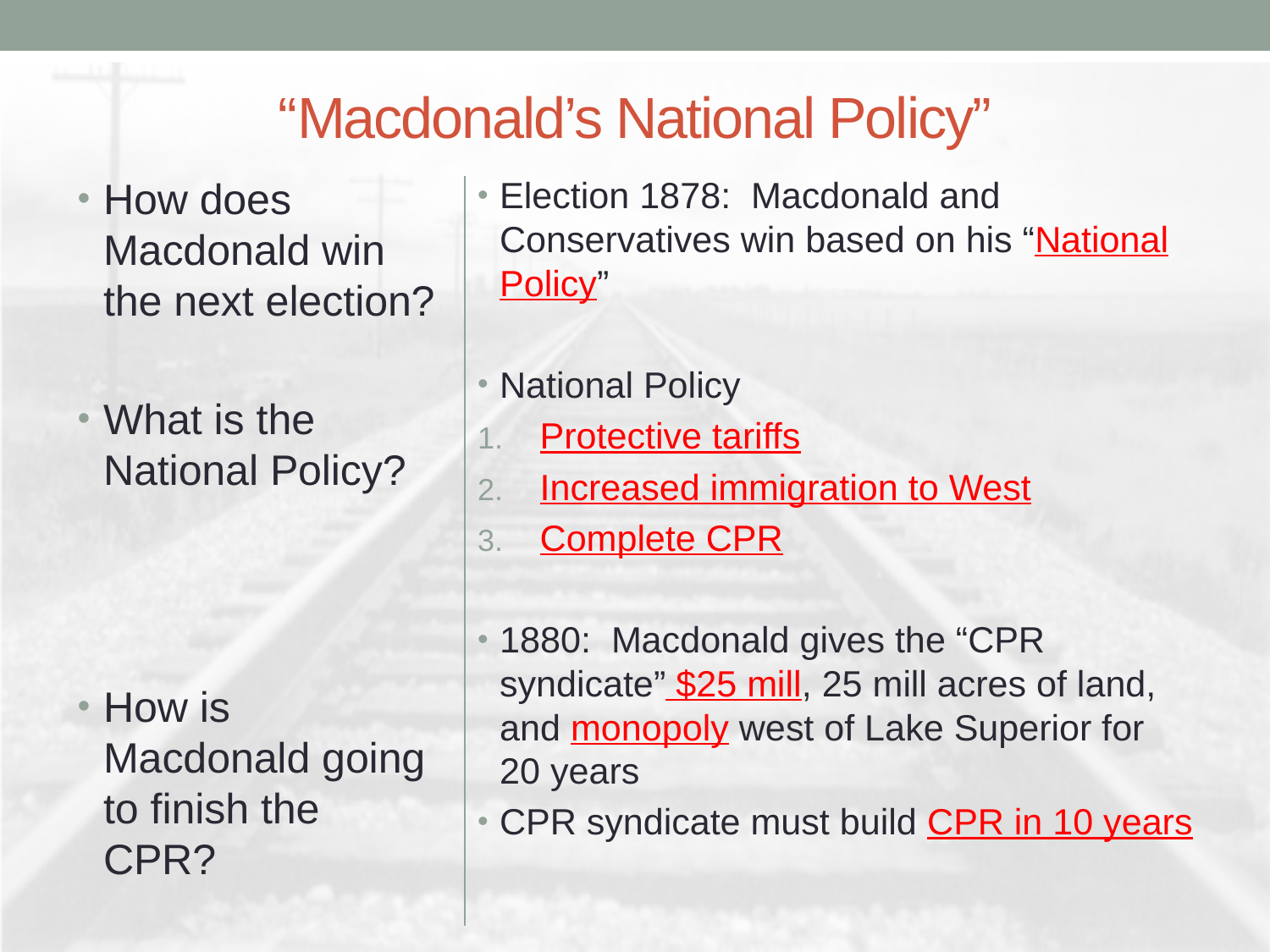

# “Macdonald’s National Policy”
How does Macdonald win the next election?

What is the National Policy?

How is Macdonald going to finish the CPR?
Election 1878:  Macdonald and Conservatives win based on his “National Policy”

National Policy
Protective tariffs
Increased immigration to West
Complete CPR

1880:  Macdonald gives the “CPR syndicate” $25 mill, 25 mill acres of land, and monopoly west of Lake Superior for 20 years
CPR syndicate must build CPR in 10 years